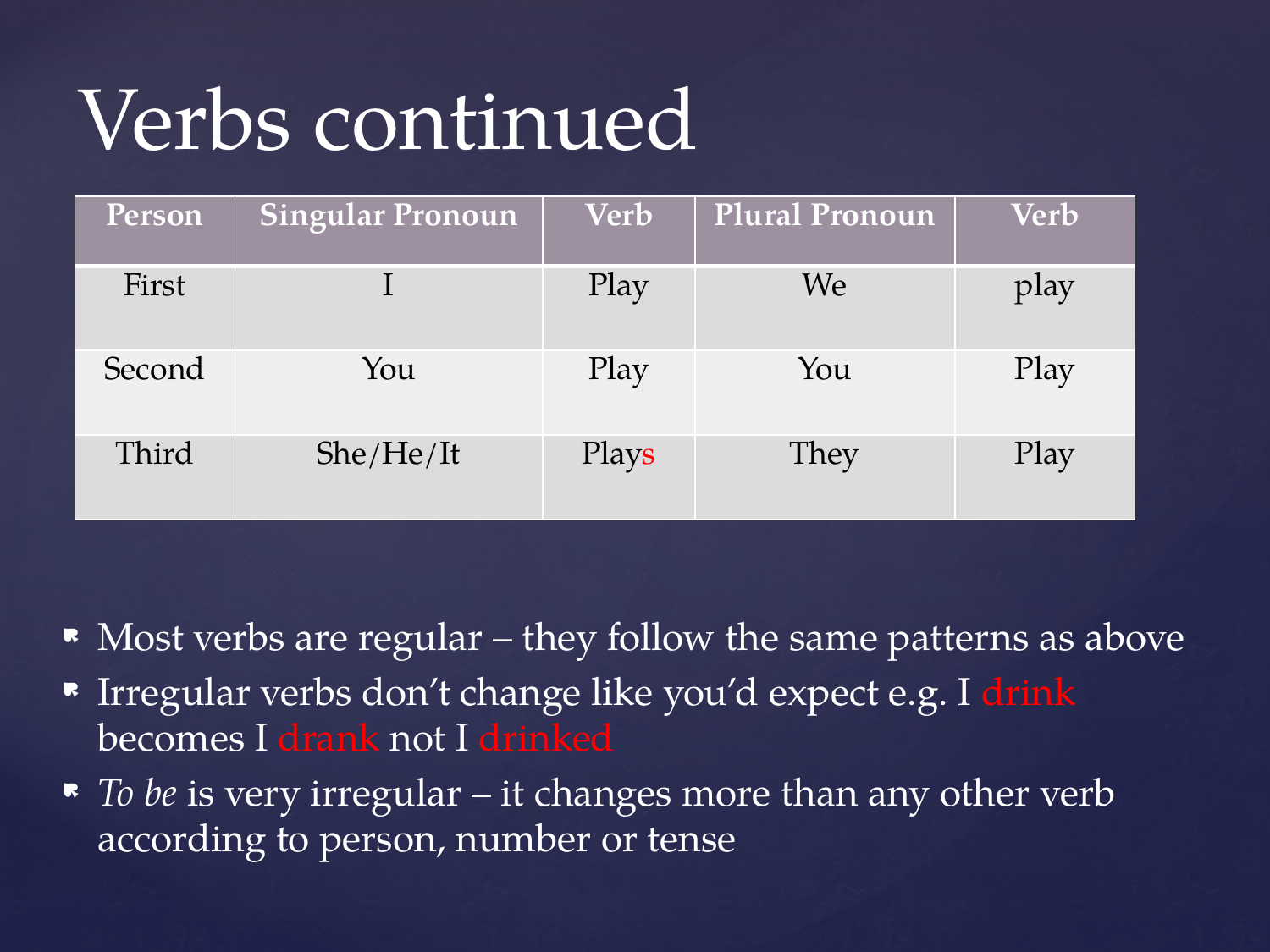

# Verbs continued
| Person | Singular Pronoun | Verb | Plural Pronoun | Verb |
| --- | --- | --- | --- | --- |
| First | I | Play | We | play |
| Second | You | Play | You | Play |
| Third | She/He/It | Plays | They | Play |
Most verbs are regular – they follow the same patterns as above
Irregular verbs don’t change like you’d expect e.g. I drink becomes I drank not I drinked
To be is very irregular – it changes more than any other verb according to person, number or tense